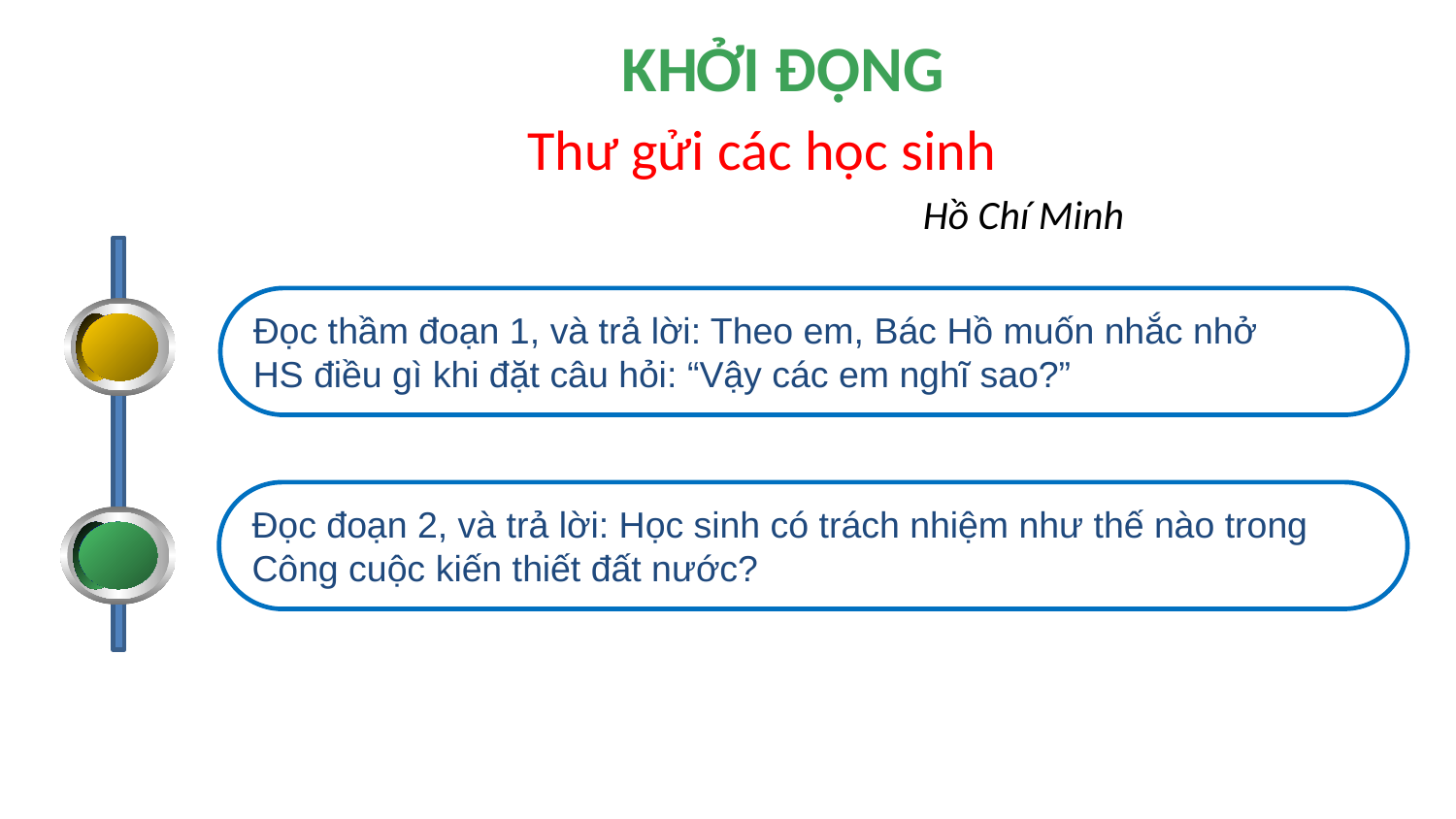

# KHỞI ĐỘNG

Thư gửi các học sinh
Hồ Chí Minh

Đọc thầm đoạn 1, và trả lời: Theo em, Bác Hồ muốn nhắc nhở
HS điều gì khi đặt câu hỏi: “Vậy các em nghĩ sao?”

Đọc đoạn 2, và trả lời: Học sinh có trách nhiệm như thế nào trong
Công cuộc kiến thiết đất nước?